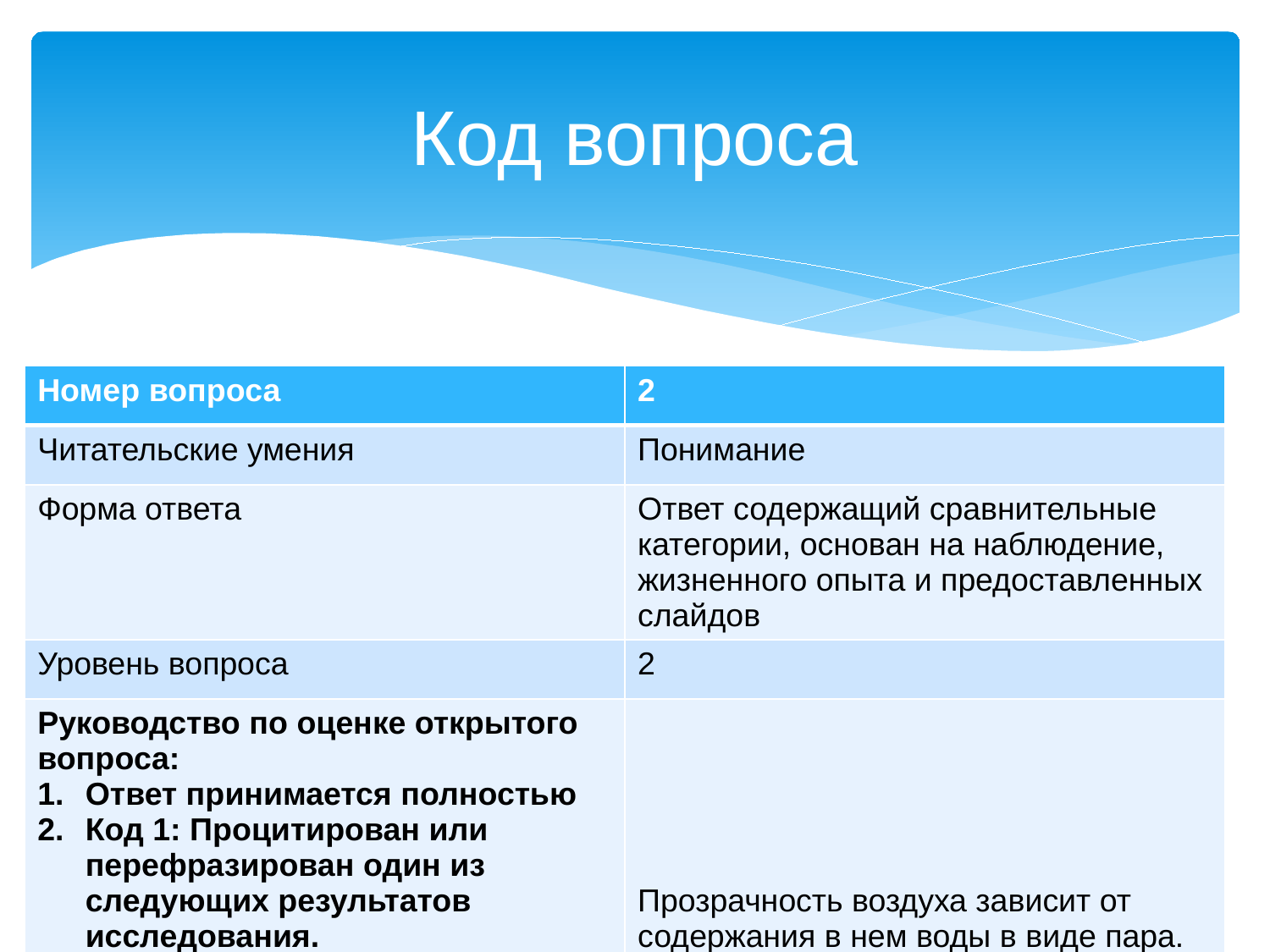

# Код вопроса
| Номер вопроса | 2 |
| --- | --- |
| Читательские умения | Понимание |
| Форма ответа | Ответ содержащий сравнительные категории, основан на наблюдение, жизненного опыта и предоставленных слайдов |
| Уровень вопроса | 2 |
| Руководство по оценке открытого вопроса: Ответ принимается полностью Код 1: Процитирован или перефразирован один из следующих результатов исследования. 3. Результат исследования | Прозрачность воздуха зависит от содержания в нем воды в виде пара. |